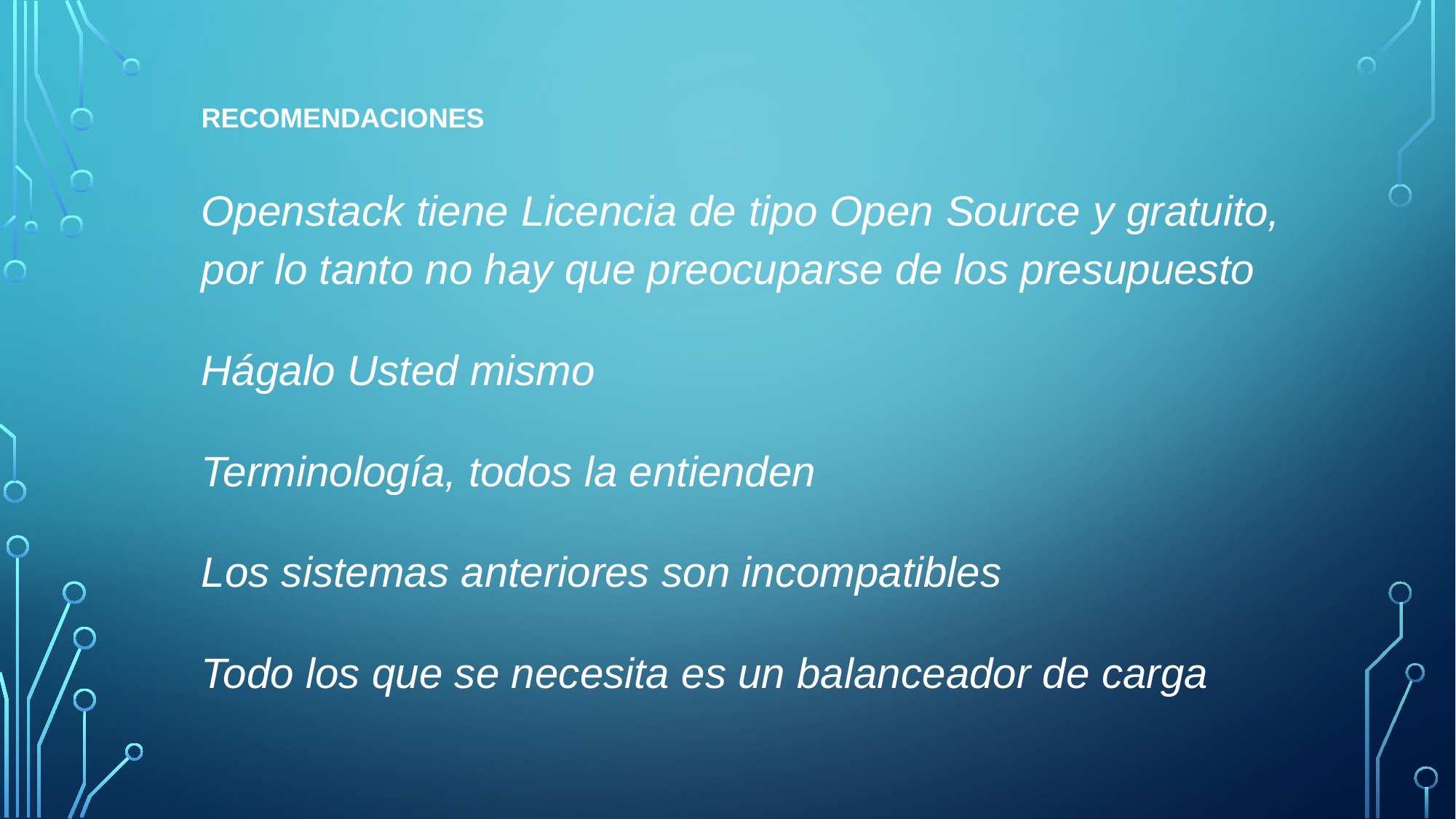

RECOMENDACIONES
Openstack tiene Licencia de tipo Open Source y gratuito, por lo tanto no hay que preocuparse de los presupuesto
Hágalo Usted mismo
Terminología, todos la entienden
Los sistemas anteriores son incompatibles
Todo los que se necesita es un balanceador de carga